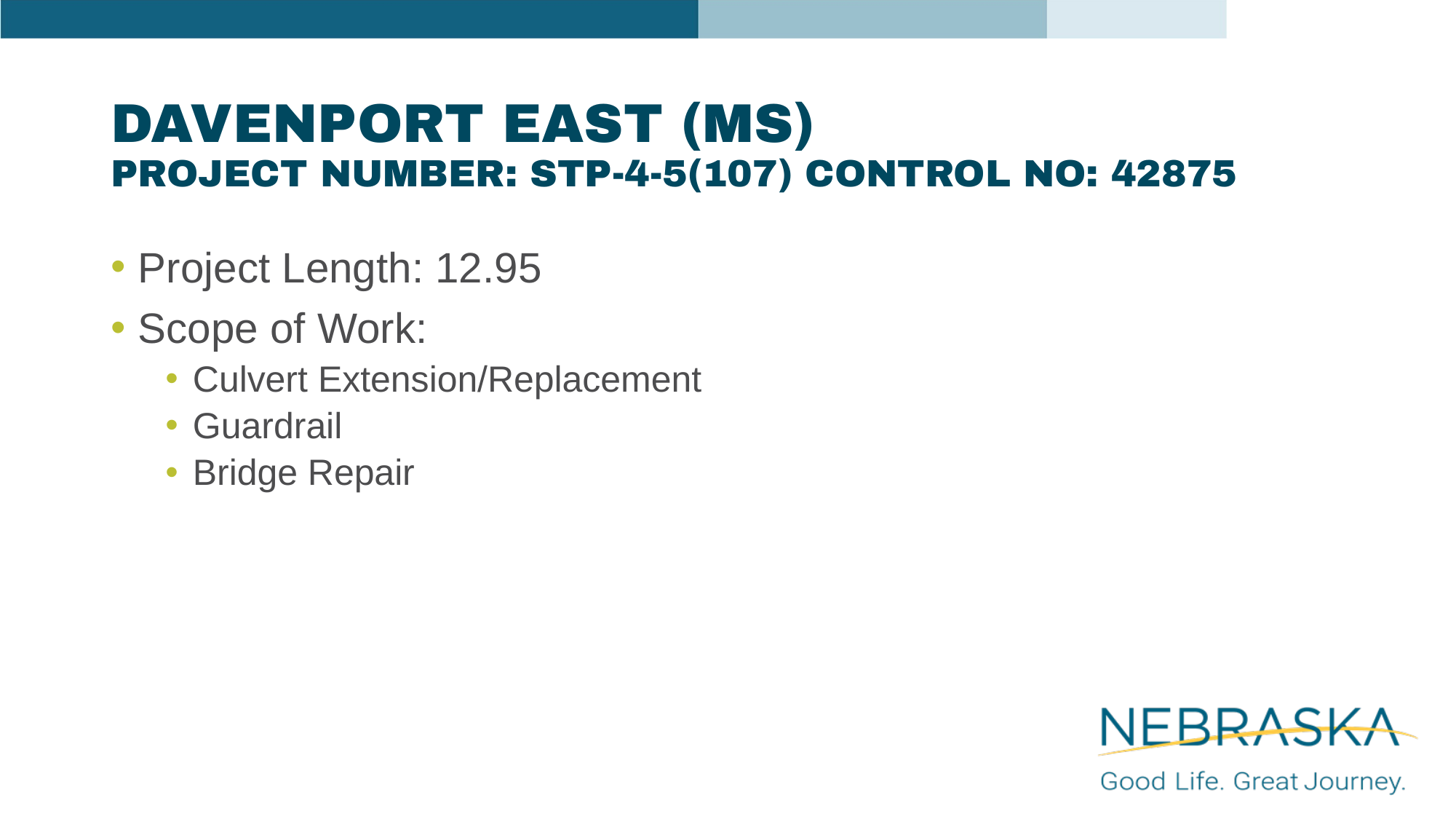

# Davenport East (MS) Project Number: STP-4-5(107) Control No: 42875
Project Length: 12.95
Scope of Work:
Culvert Extension/Replacement
Guardrail
Bridge Repair